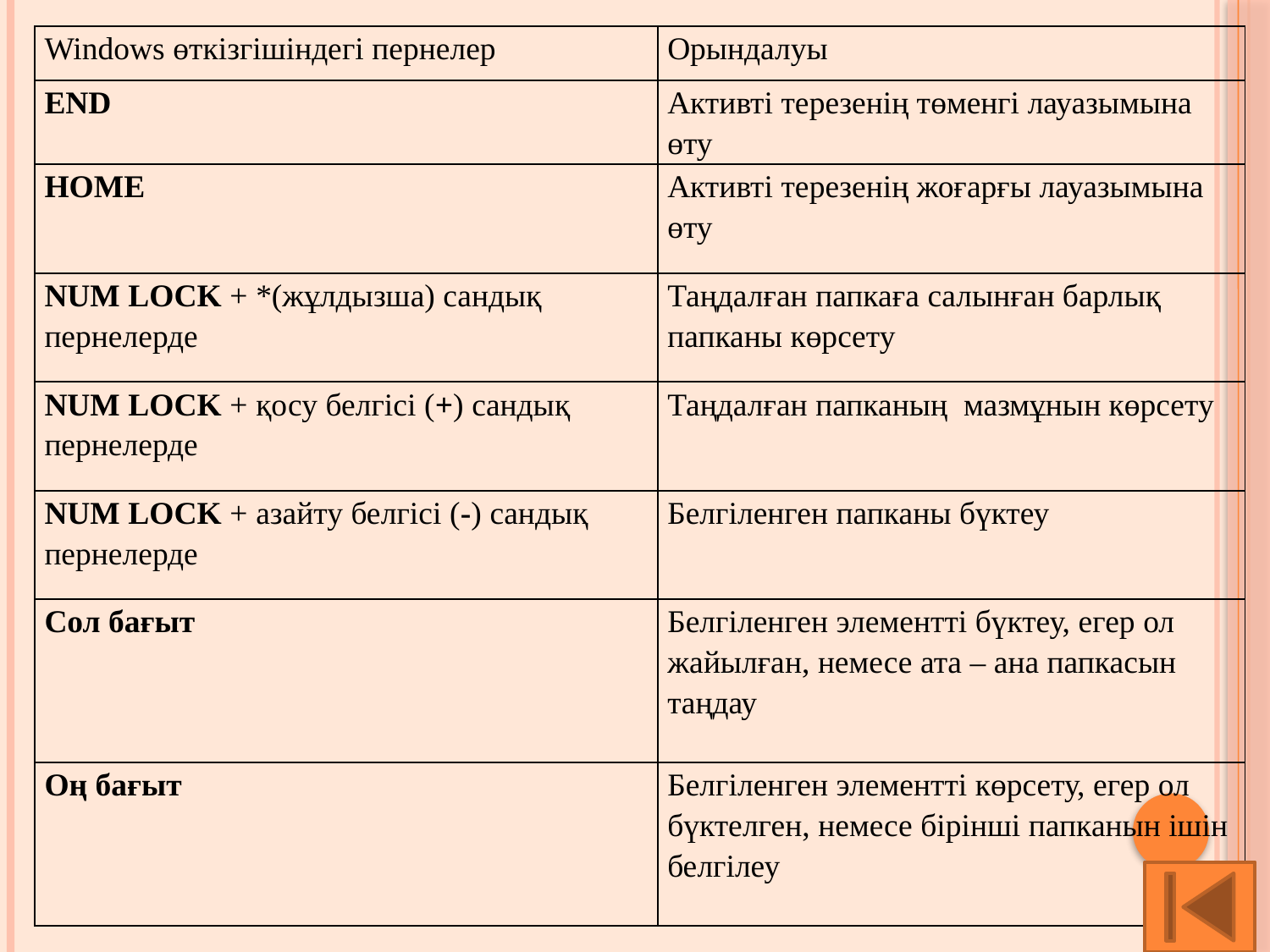

| Windows өткізгішіндегі пернелер | Орындалуы |
| --- | --- |
| END | Активті терезенің төменгі лауазымына өту |
| HOME | Активті терезенің жоғарғы лауазымына өту |
| NUM LOCK + \*(жұлдызша) сандық пернелерде | Таңдалған папкаға салынған барлық папканы көрсету |
| NUM LOCK + қосу белгісі (+) сандық пернелерде | Таңдалған папканың мазмұнын көрсету |
| NUM LOCK + азайту белгісі (-) сандық пернелерде | Белгіленген папканы бүктеу |
| Сол бағыт | Белгіленген элементті бүктеу, егер ол жайылған, немесе ата – ана папкасын таңдау |
| Оң бағыт | Белгіленген элементті көрсету, егер ол бүктелген, немесе бірінші папканын ішін белгілеу |